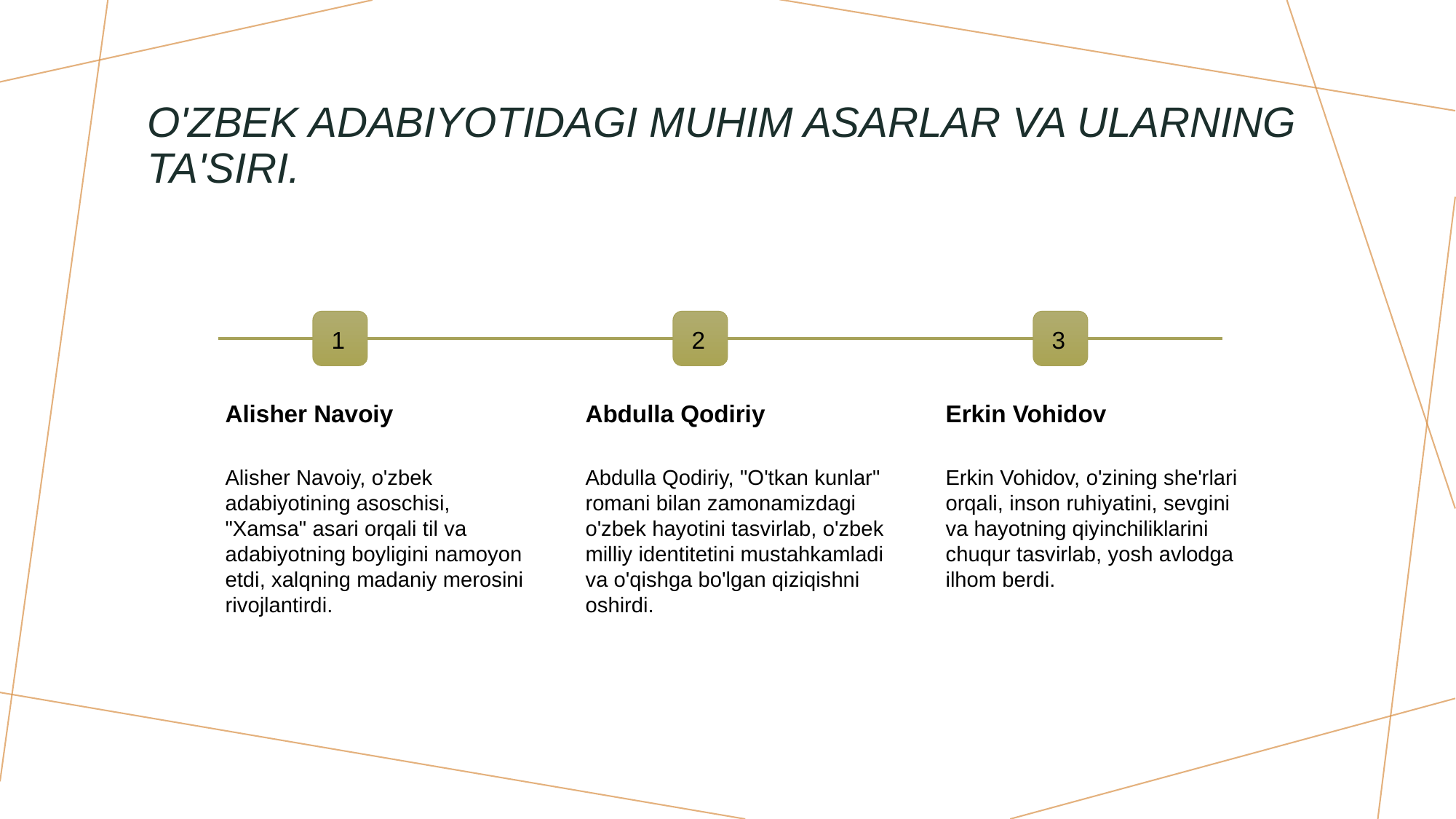

# O'zbek adabiyotidagi muhim asarlar va ularning ta'siri.

1
2
3
Alisher Navoiy
Abdulla Qodiriy
Erkin Vohidov
Alisher Navoiy, o'zbek adabiyotining asoschisi, "Xamsa" asari orqali til va adabiyotning boyligini namoyon etdi, xalqning madaniy merosini rivojlantirdi.
Abdulla Qodiriy, "O'tkan kunlar" romani bilan zamonamizdagi o'zbek hayotini tasvirlab, o'zbek milliy identitetini mustahkamladi va o'qishga bo'lgan qiziqishni oshirdi.
Erkin Vohidov, o'zining she'rlari orqali, inson ruhiyatini, sevgini va hayotning qiyinchiliklarini chuqur tasvirlab, yosh avlodga ilhom berdi.